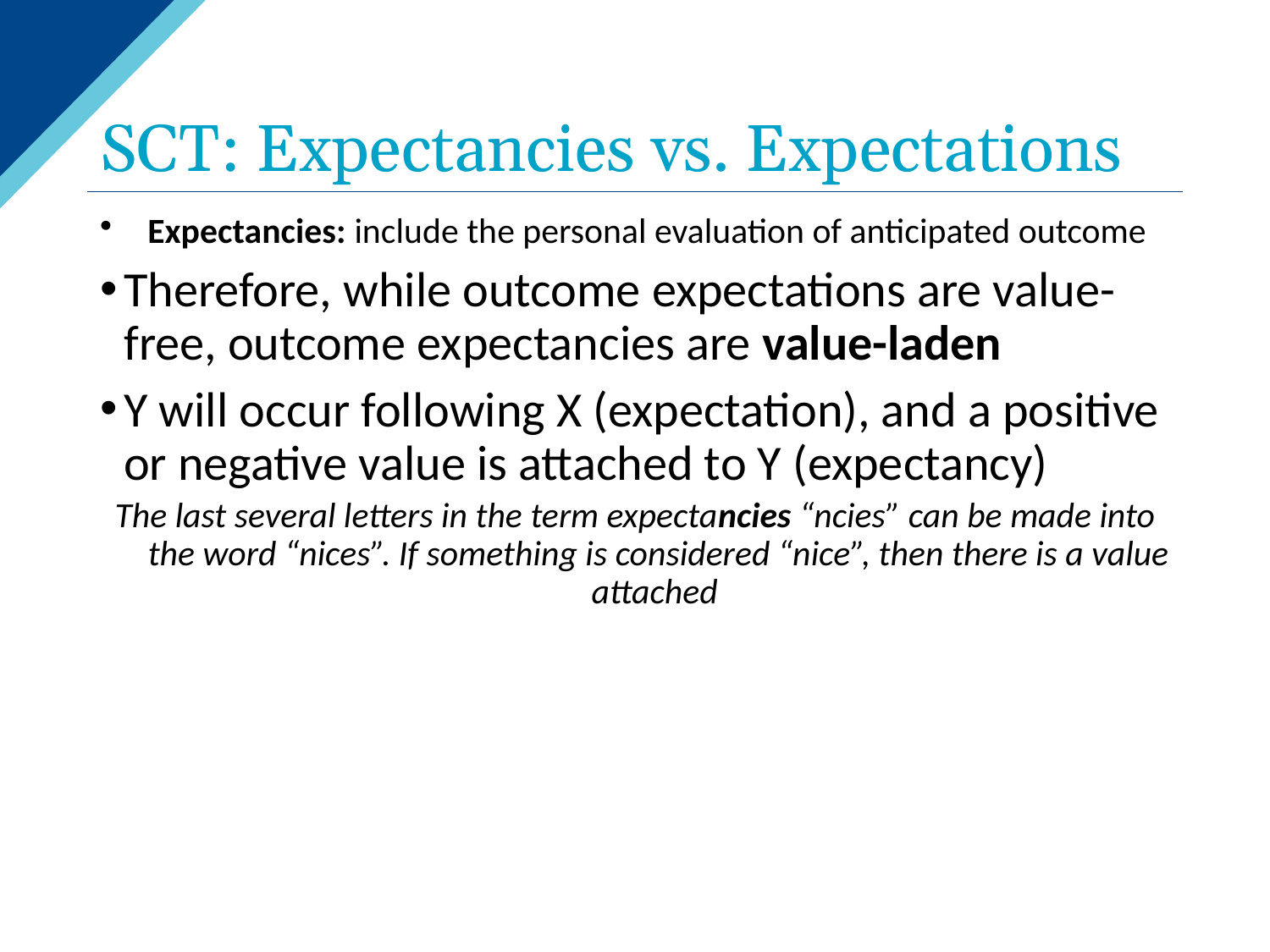

# SCT: Expectancies vs. Expectations
Expectancies: include the personal evaluation of anticipated outcome
Therefore, while outcome expectations are value-free, outcome expectancies are value-laden
Y will occur following X (expectation), and a positive or negative value is attached to Y (expectancy)
The last several letters in the term expectancies “ncies” can be made into the word “nices”. If something is considered “nice”, then there is a value attached